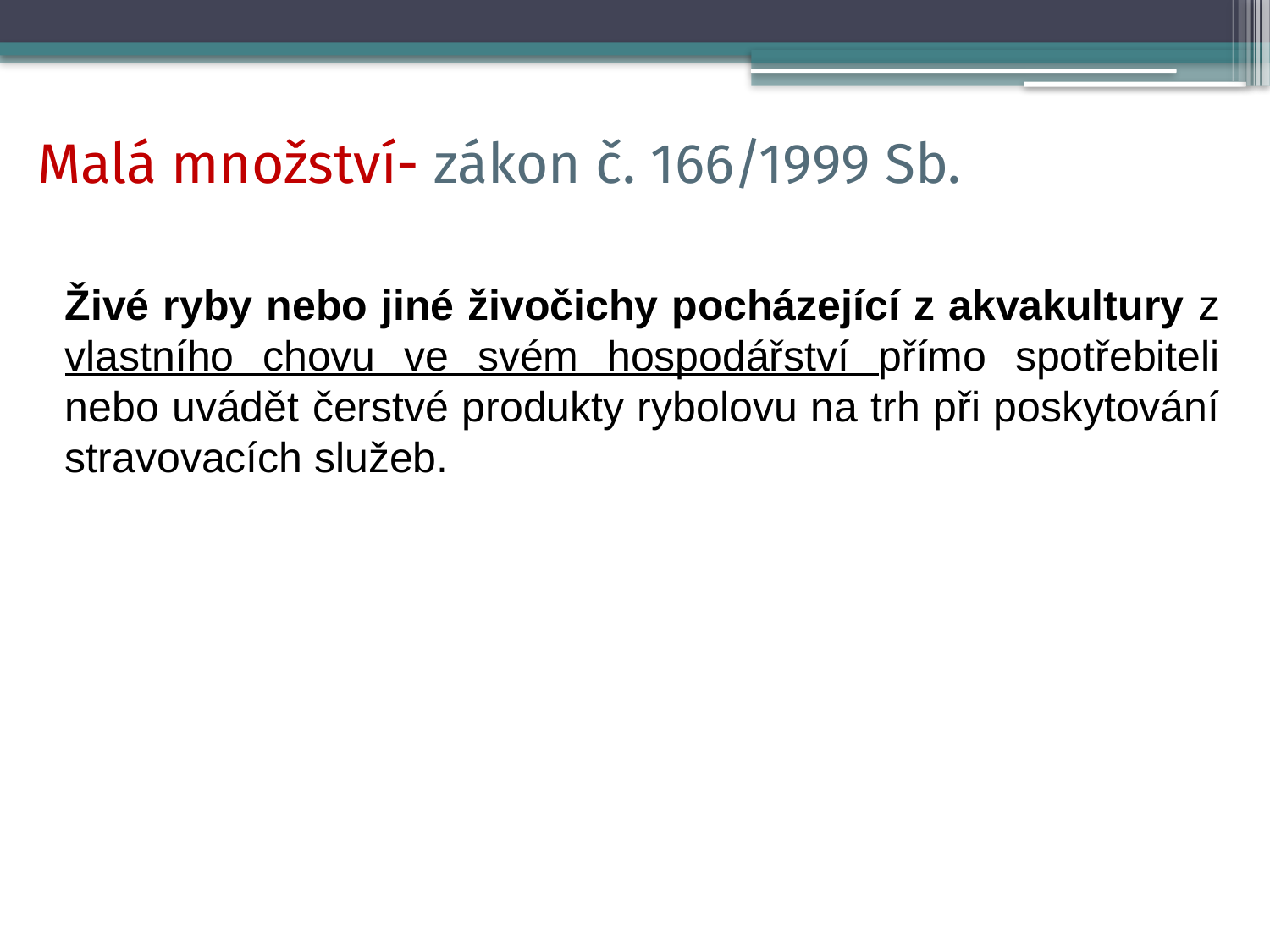

Malá množství- zákon č. 166/1999 Sb.
Živé ryby nebo jiné živočichy pocházející z akvakultury z vlastního chovu ve svém hospodářství přímo spotřebiteli nebo uvádět čerstvé produkty rybolovu na trh při poskytování stravovacích služeb.